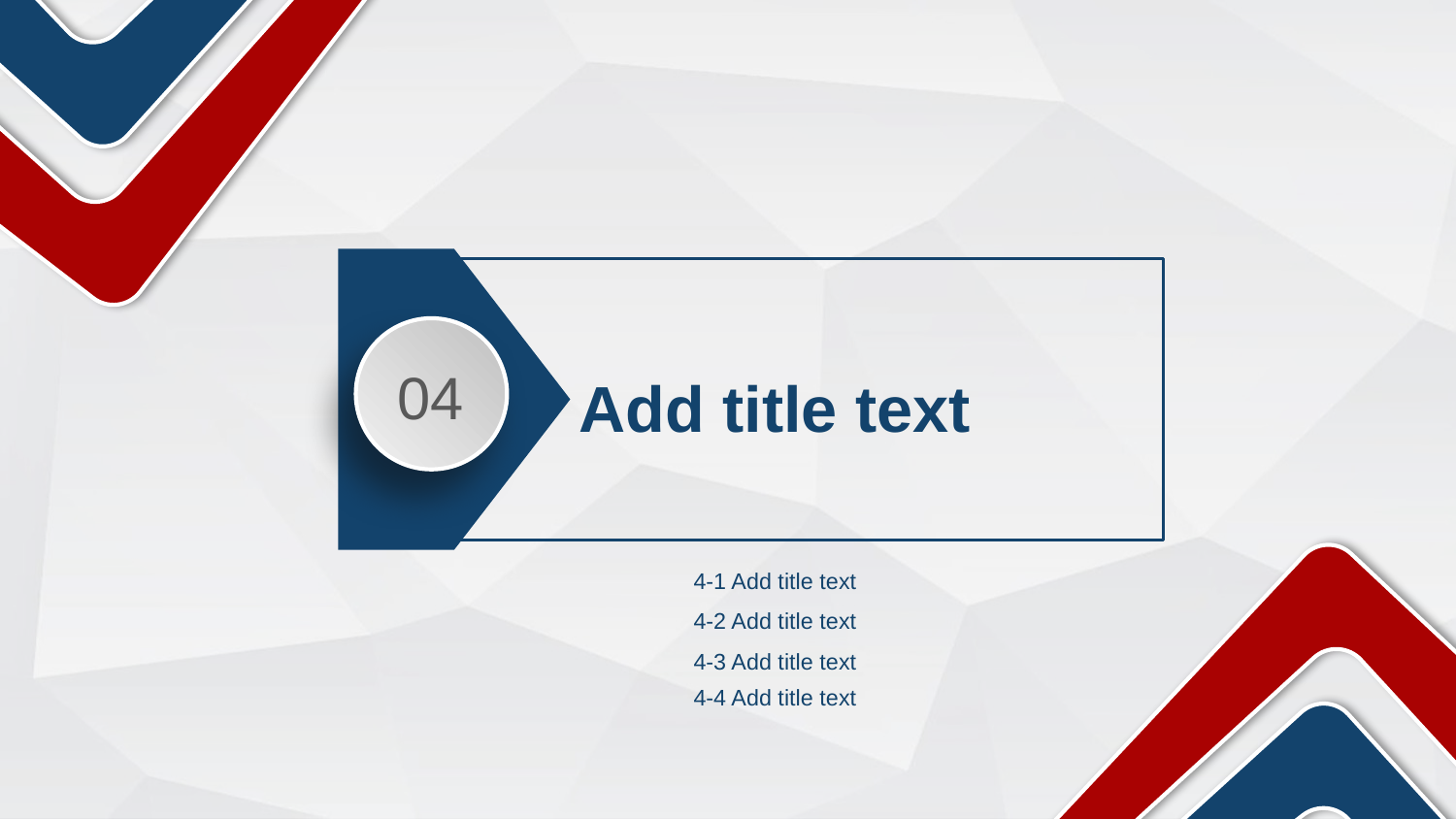

04
Add title text
4-1 Add title text
4-2 Add title text
4-3 Add title text
4-4 Add title text